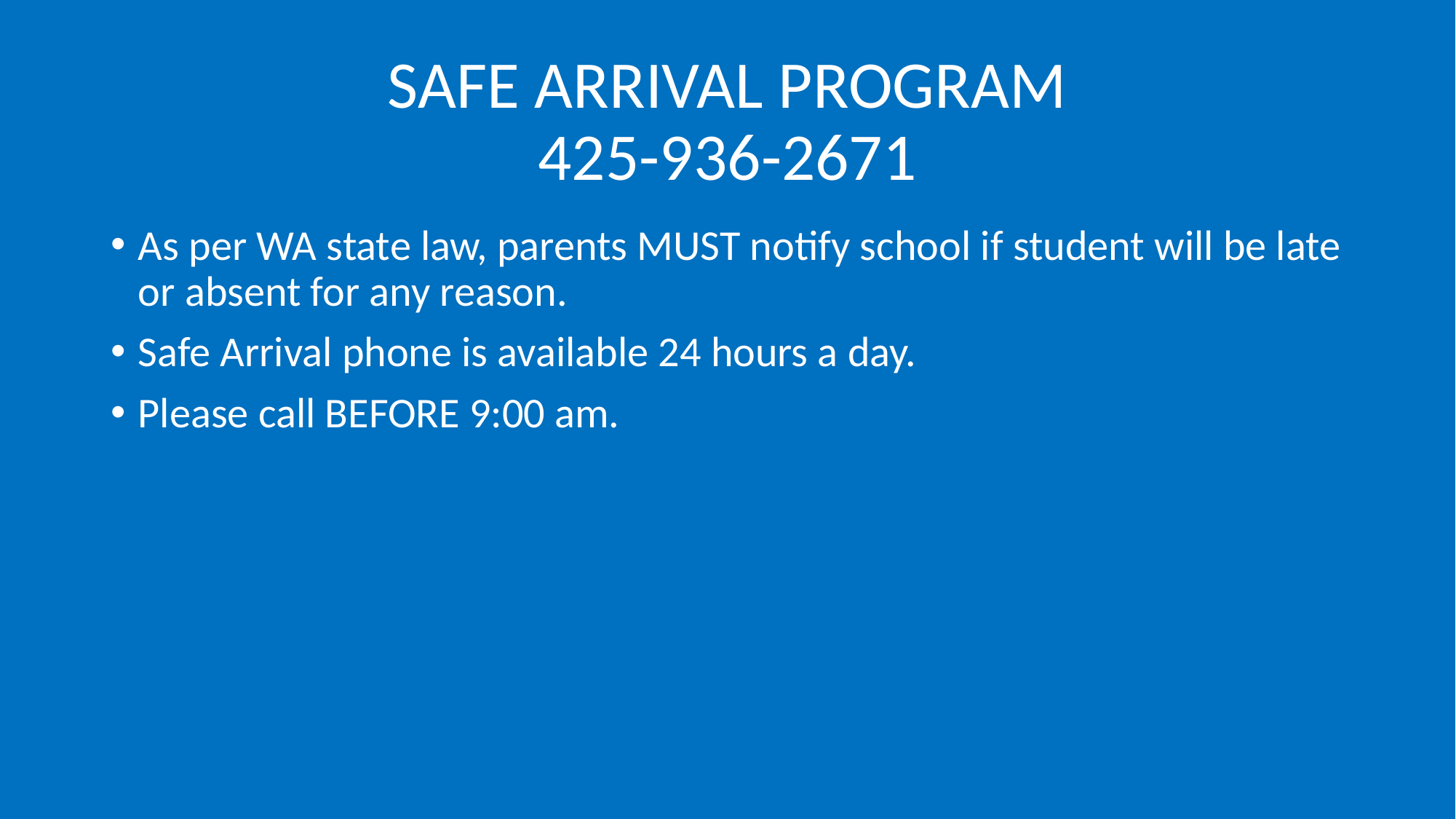

# SAFE ARRIVAL PROGRAM 425-936-2671
As per WA state law, parents MUST notify school if student will be late or absent for any reason.
Safe Arrival phone is available 24 hours a day.
Please call BEFORE 9:00 am.